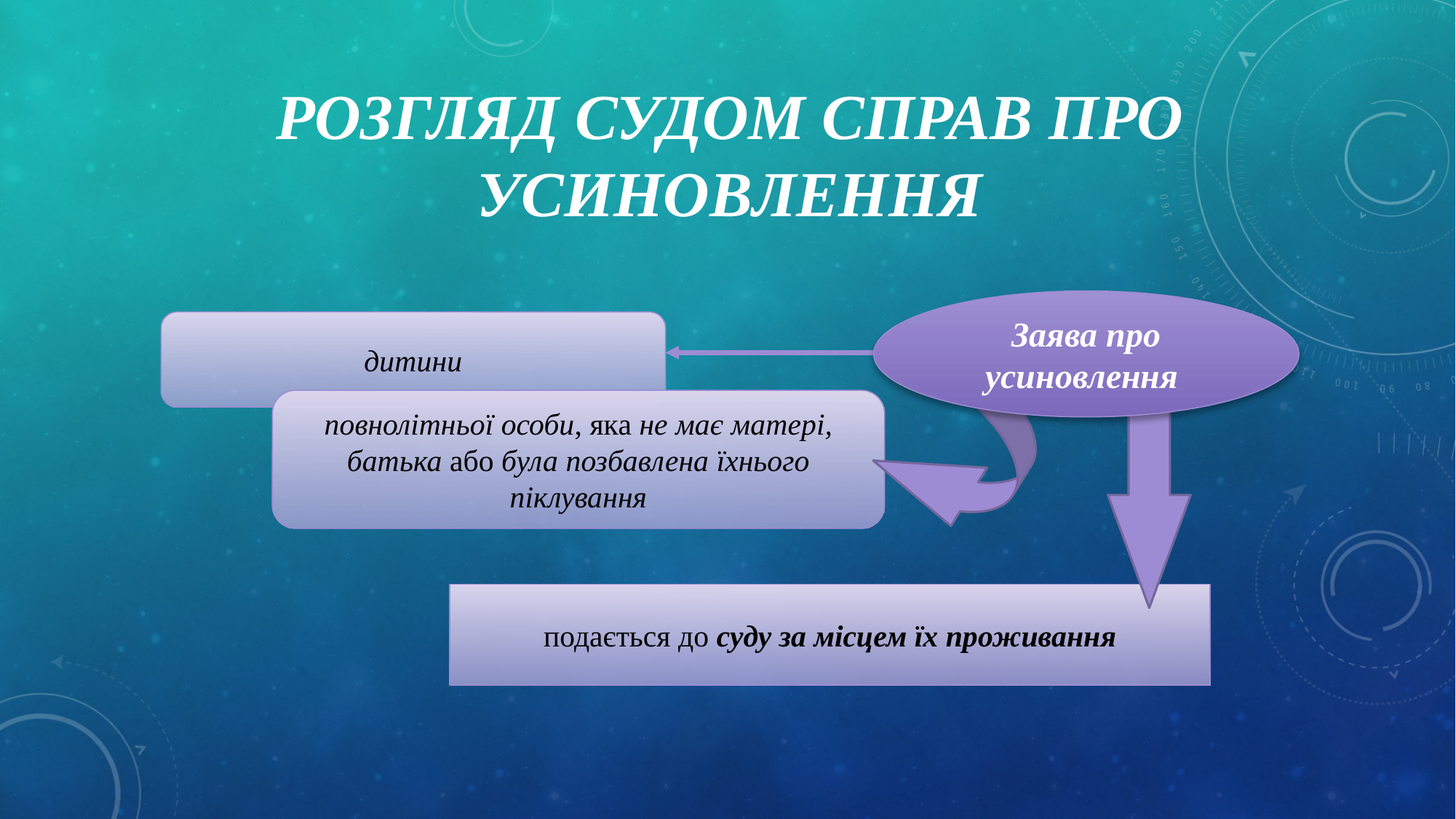

# Розгляд судом справ про усиновлення
Заява про усиновлення
дитини

повнолітньої особи, яка не має матері, батька або була позбавлена їхнього піклування

подається до суду за місцем їх проживання